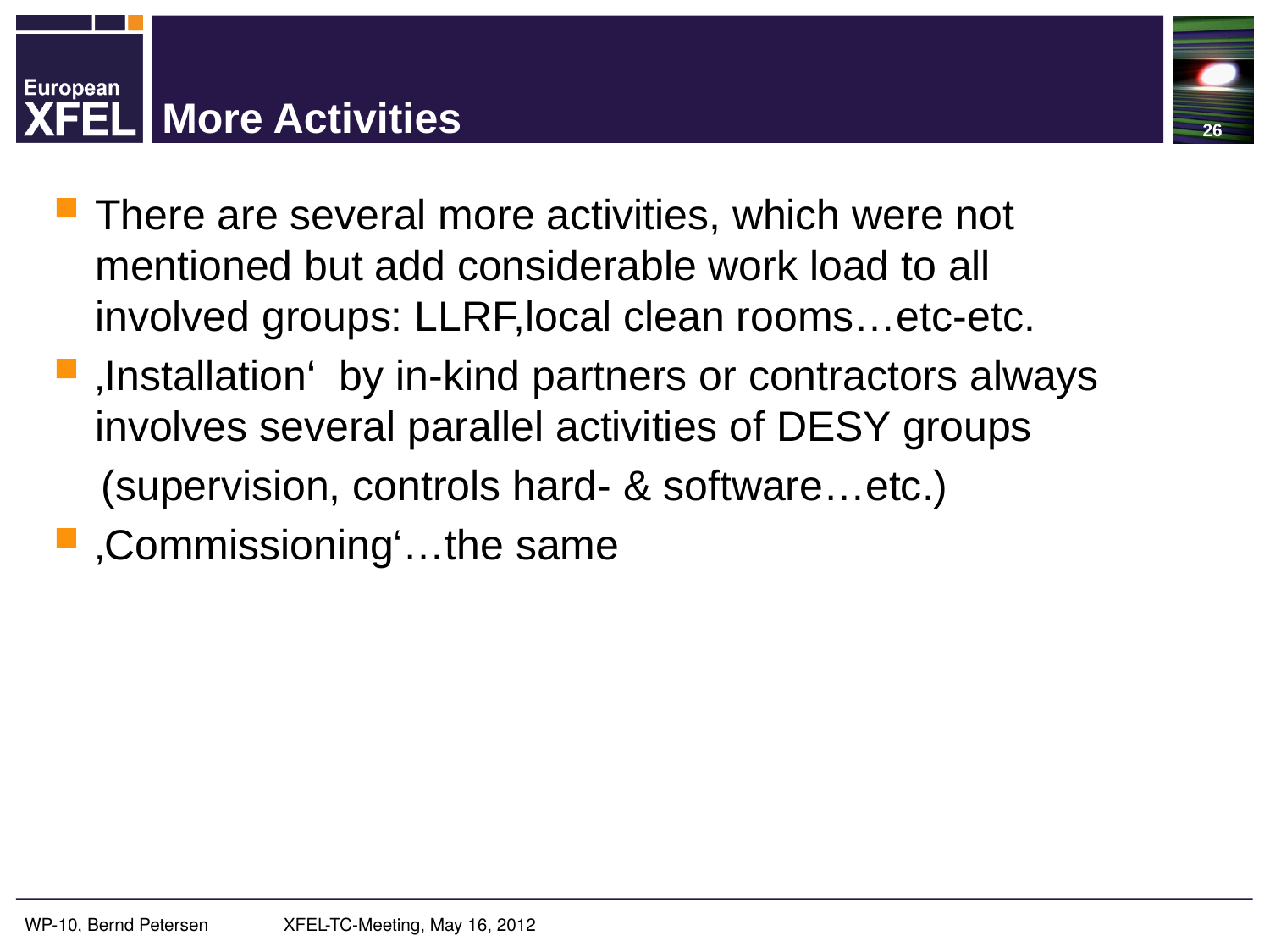

26
# More Activities
There are several more activities, which were not mentioned but add considerable work load to all involved groups: LLRF,local clean rooms…etc-etc.
‚Installation‘  by in-kind partners or contractors always involves several parallel activities of DESY groups
    (supervision, controls hard- & software…etc.)
‚Commissioning‘…the same